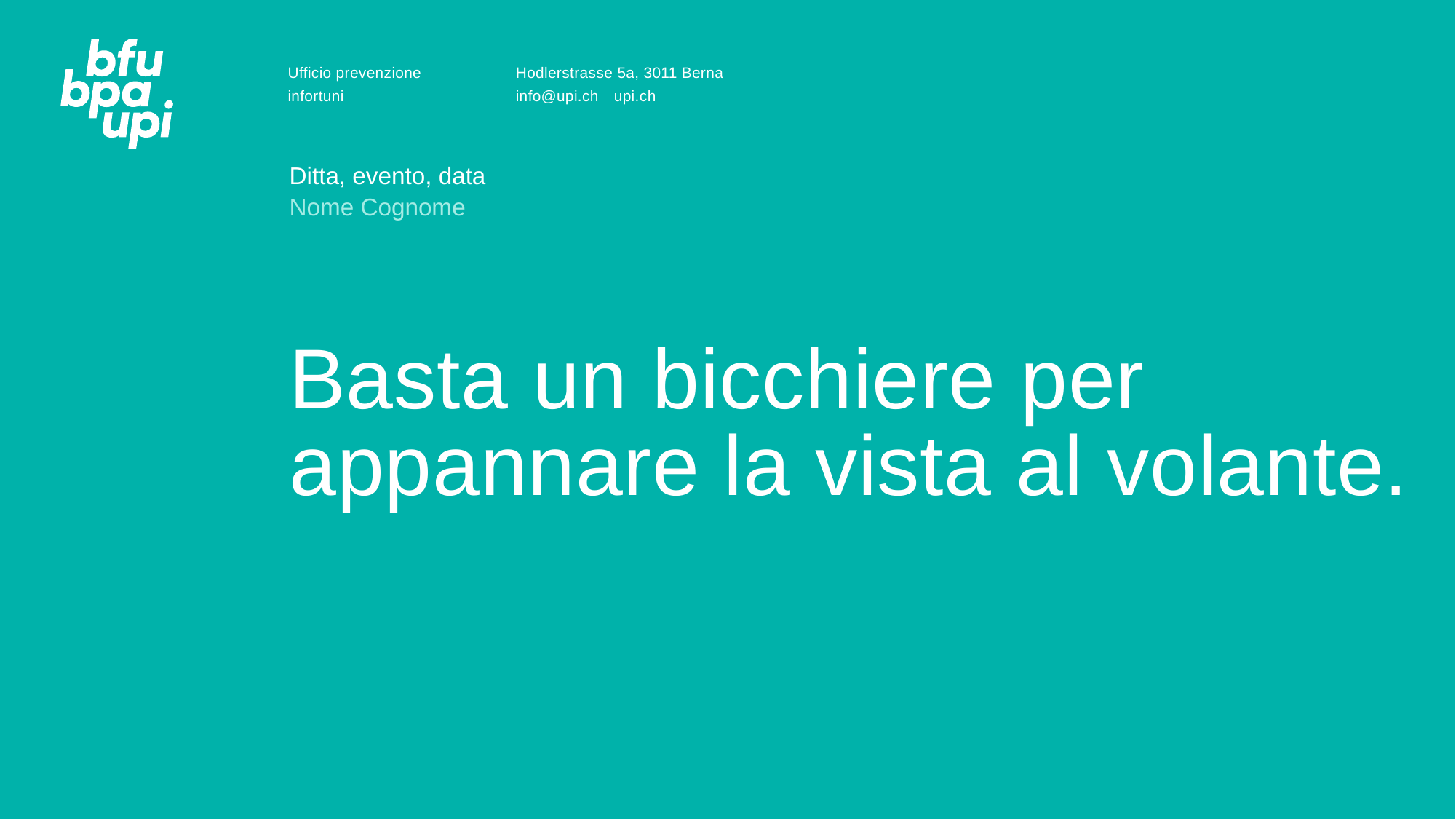

Ditta, evento, data
Nome Cognome
# Basta un bicchiere per appannare la vista al volante.